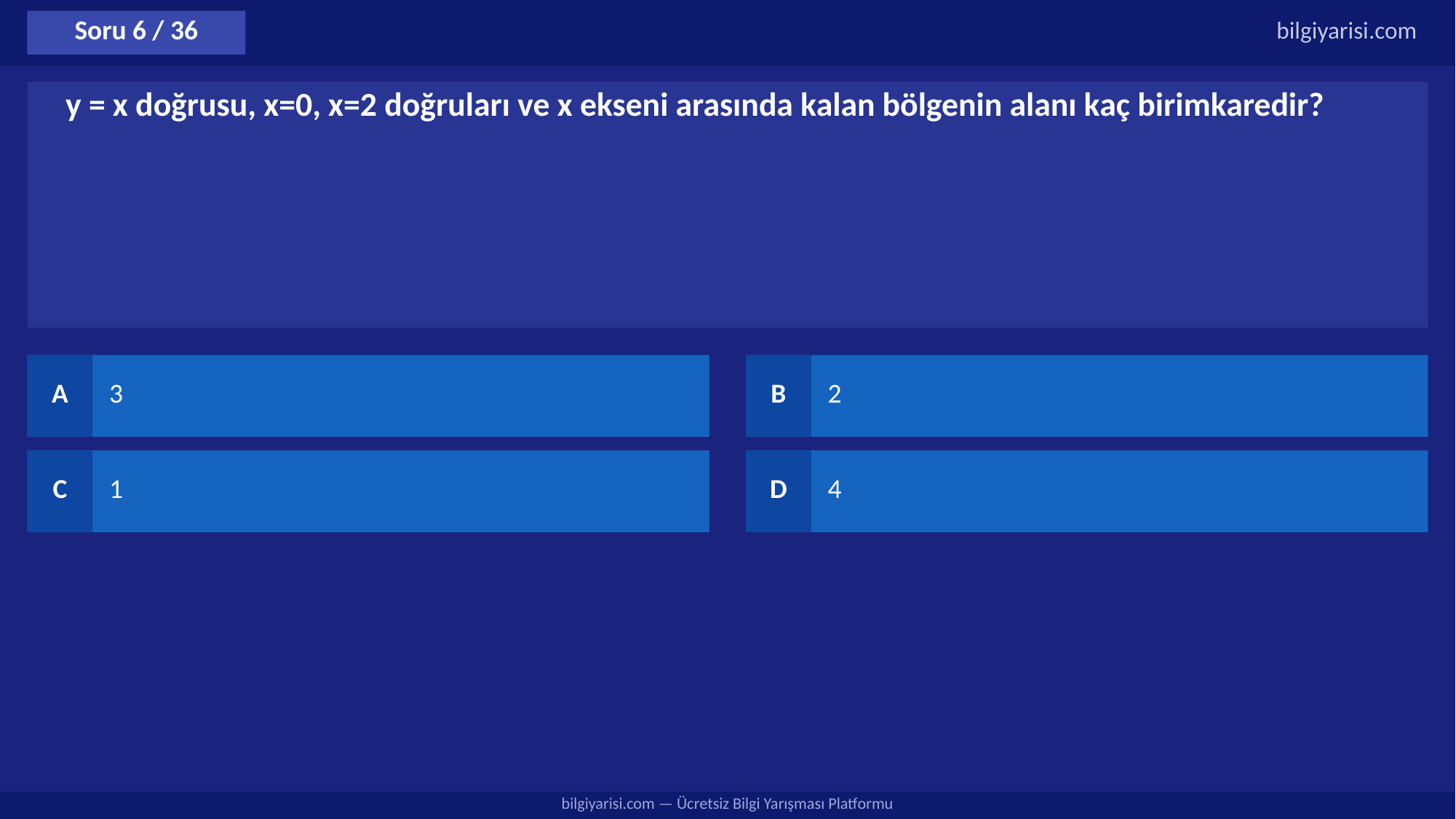

Soru 6 / 36
bilgiyarisi.com

y = x doğrusu, x=0, x=2 doğruları ve x ekseni arasında kalan bölgenin alanı kaç birimkaredir?

A
3

B
2

C
1

D
4
bilgiyarisi.com — Ücretsiz Bilgi Yarışması Platformu